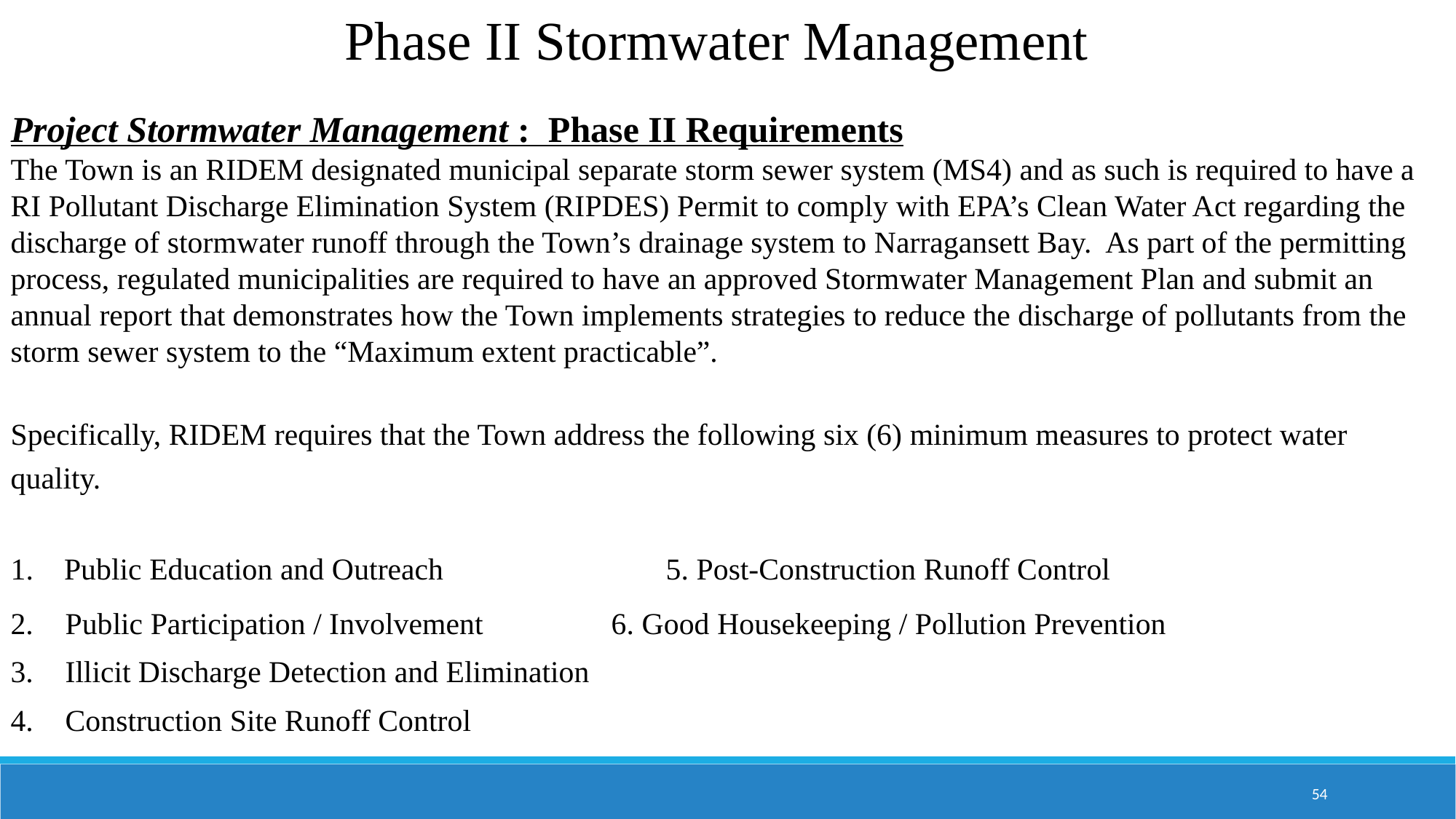

Phase II Stormwater Management
Project Stormwater Management :  Phase II Requirements
The Town is an RIDEM designated municipal separate storm sewer system (MS4) and as such is required to have a RI Pollutant Discharge Elimination System (RIPDES) Permit to comply with EPA’s Clean Water Act regarding the discharge of stormwater runoff through the Town’s drainage system to Narragansett Bay.  As part of the permitting process, regulated municipalities are required to have an approved Stormwater Management Plan and submit an annual report that demonstrates how the Town implements strategies to reduce the discharge of pollutants from the storm sewer system to the “Maximum extent practicable”.

Specifically, RIDEM requires that the Town address the following six (6) minimum measures to protect water quality.

1.    Public Education and Outreach			5. Post-Construction Runoff Control
Public Participation / Involvement		6. Good Housekeeping / Pollution Prevention
Illicit Discharge Detection and Elimination
Construction Site Runoff Control
54